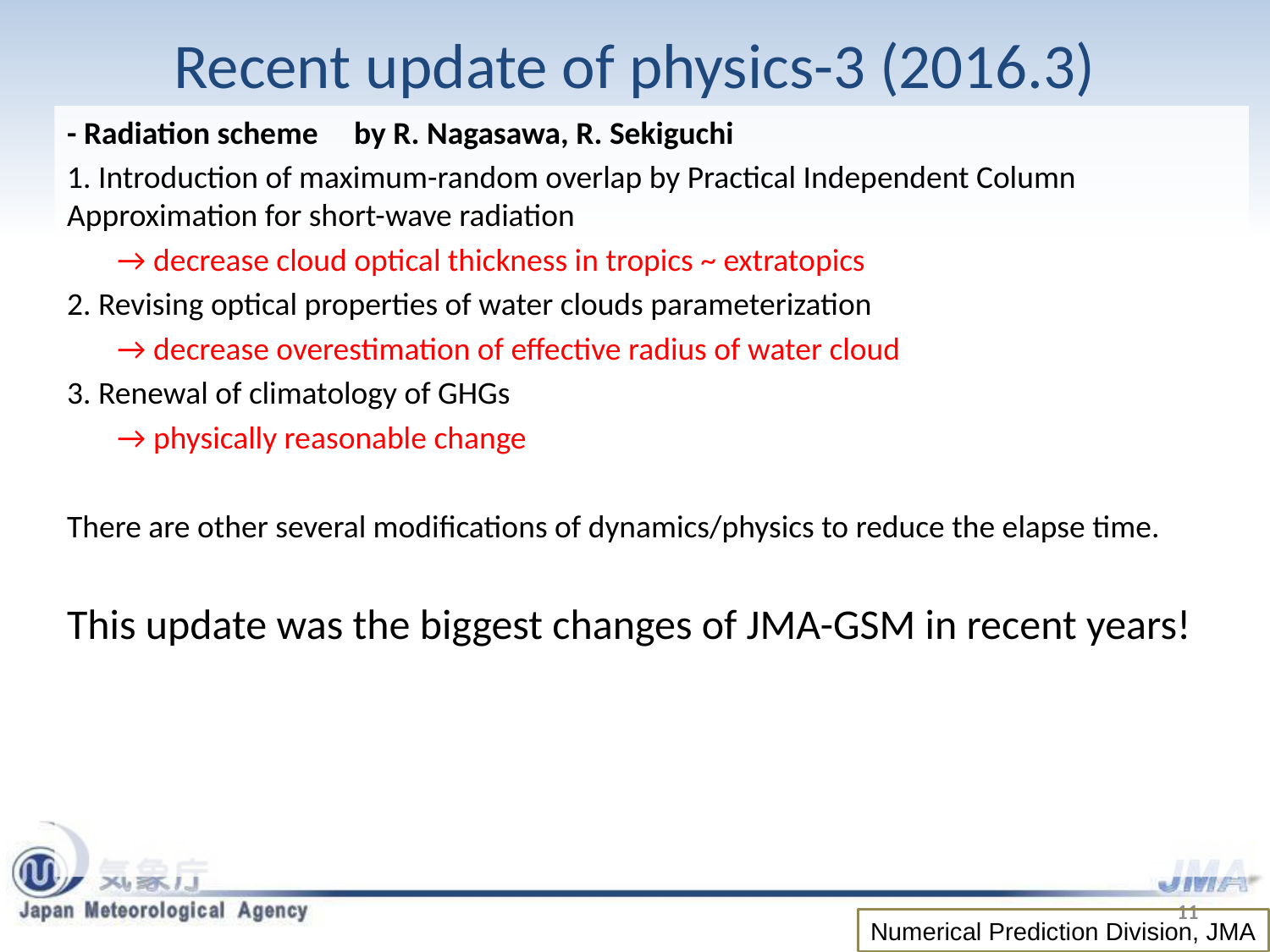

# Recent update of physics-3 (2016.3)
- Radiation scheme     by R. Nagasawa, R. Sekiguchi
1. Introduction of maximum-random overlap by Practical Independent Column Approximation for short-wave radiation
       → decrease cloud optical thickness in tropics ~ extratopics
2. Revising optical properties of water clouds parameterization
       → decrease overestimation of effective radius of water cloud
3. Renewal of climatology of GHGs
       → physically reasonable change

There are other several modifications of dynamics/physics to reduce the elapse time.

This update was the biggest changes of JMA-GSM in recent years!
11
Numerical Prediction Division, JMA